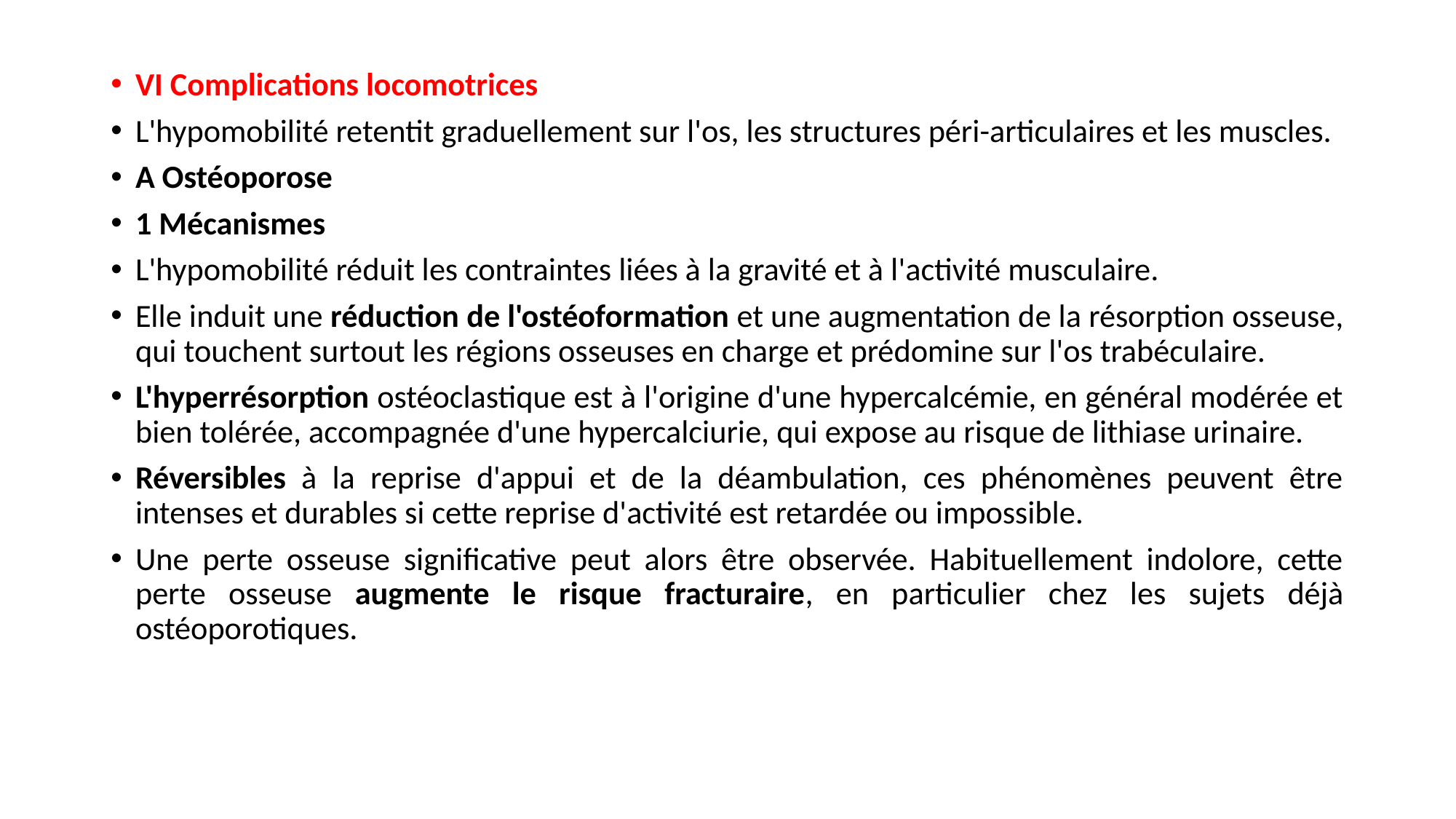

#
VI Complications locomotrices
L'hypomobilité retentit graduellement sur l'os, les structures péri-articulaires et les muscles.
A Ostéoporose
1 Mécanismes
L'hypomobilité réduit les contraintes liées à la gravité et à l'activité musculaire.
Elle induit une réduction de l'ostéoformation et une augmentation de la résorption osseuse, qui touchent surtout les régions osseuses en charge et prédomine sur l'os trabéculaire.
L'hyperrésorption ostéoclastique est à l'origine d'une hypercalcémie, en général modérée et bien tolérée, accompagnée d'une hypercalciurie, qui expose au risque de lithiase urinaire.
Réversibles à la reprise d'appui et de la déambulation, ces phénomènes peuvent être intenses et durables si cette reprise d'activité est retardée ou impossible.
Une perte osseuse significative peut alors être observée. Habituellement indolore, cette perte osseuse augmente le risque fracturaire, en particulier chez les sujets déjà ostéoporotiques.